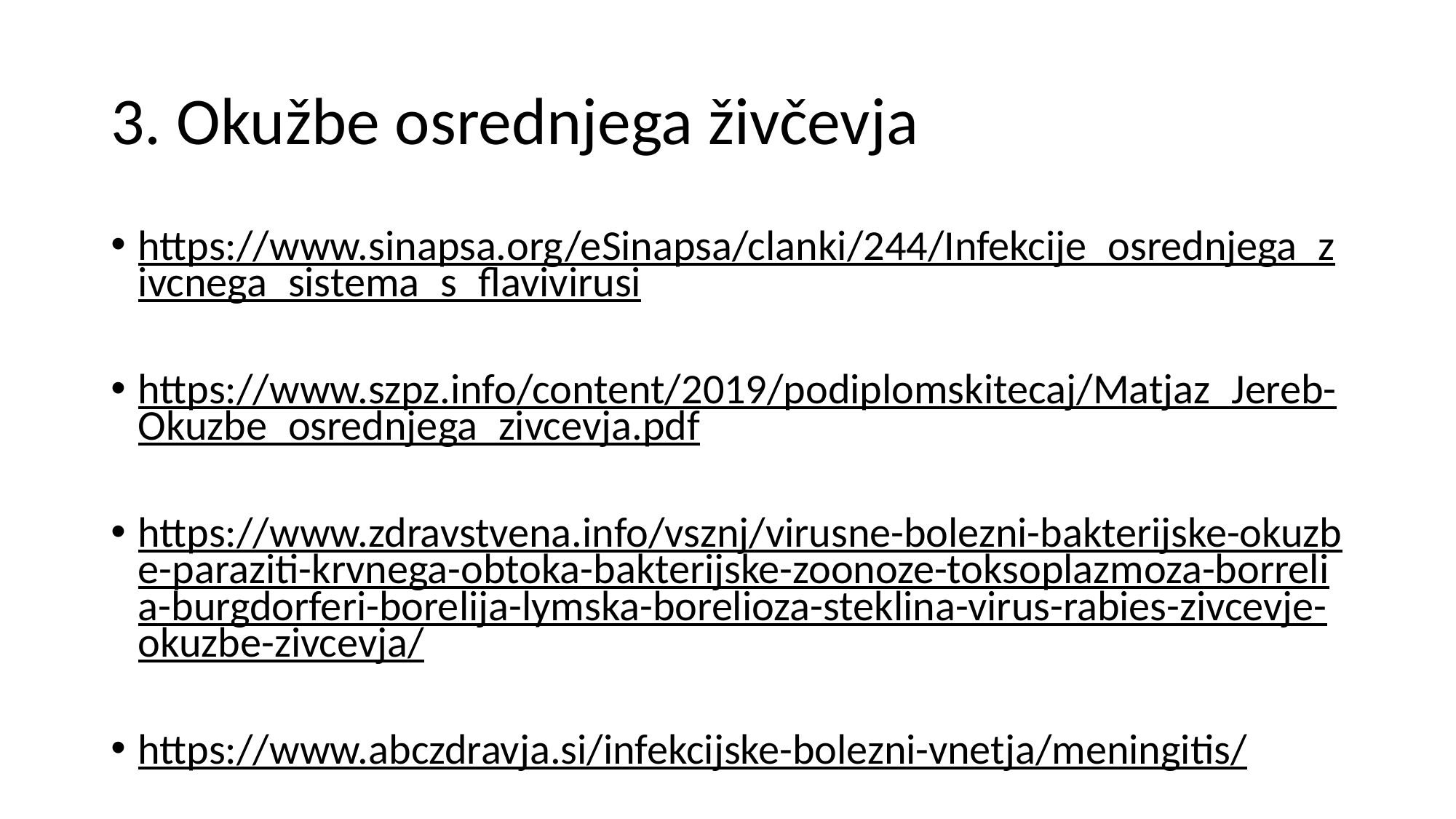

# 3. Okužbe osrednjega živčevja
https://www.sinapsa.org/eSinapsa/clanki/244/Infekcije_osrednjega_zivcnega_sistema_s_flavivirusi
https://www.szpz.info/content/2019/podiplomskitecaj/Matjaz_Jereb-Okuzbe_osrednjega_zivcevja.pdf
https://www.zdravstvena.info/vsznj/virusne-bolezni-bakterijske-okuzbe-paraziti-krvnega-obtoka-bakterijske-zoonoze-toksoplazmoza-borrelia-burgdorferi-borelija-lymska-borelioza-steklina-virus-rabies-zivcevje-okuzbe-zivcevja/
https://www.abczdravja.si/infekcijske-bolezni-vnetja/meningitis/